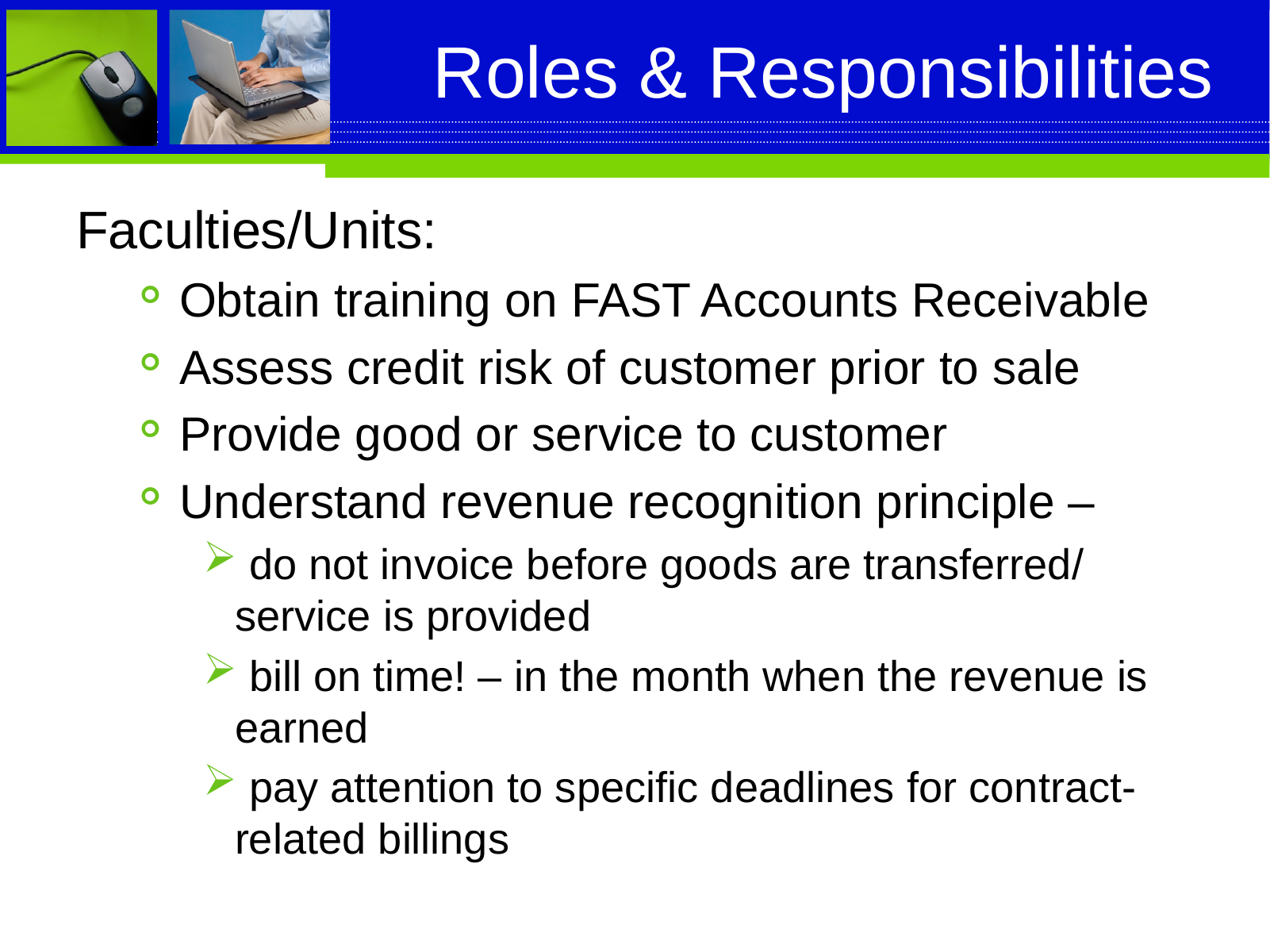

# Roles & Responsibilities
Faculties/Units:
Obtain training on FAST Accounts Receivable
Assess credit risk of customer prior to sale
Provide good or service to customer
Understand revenue recognition principle –
 do not invoice before goods are transferred/       service is provided
 bill on time! – in the month when the revenue is earned
 pay attention to specific deadlines for contract-related billings